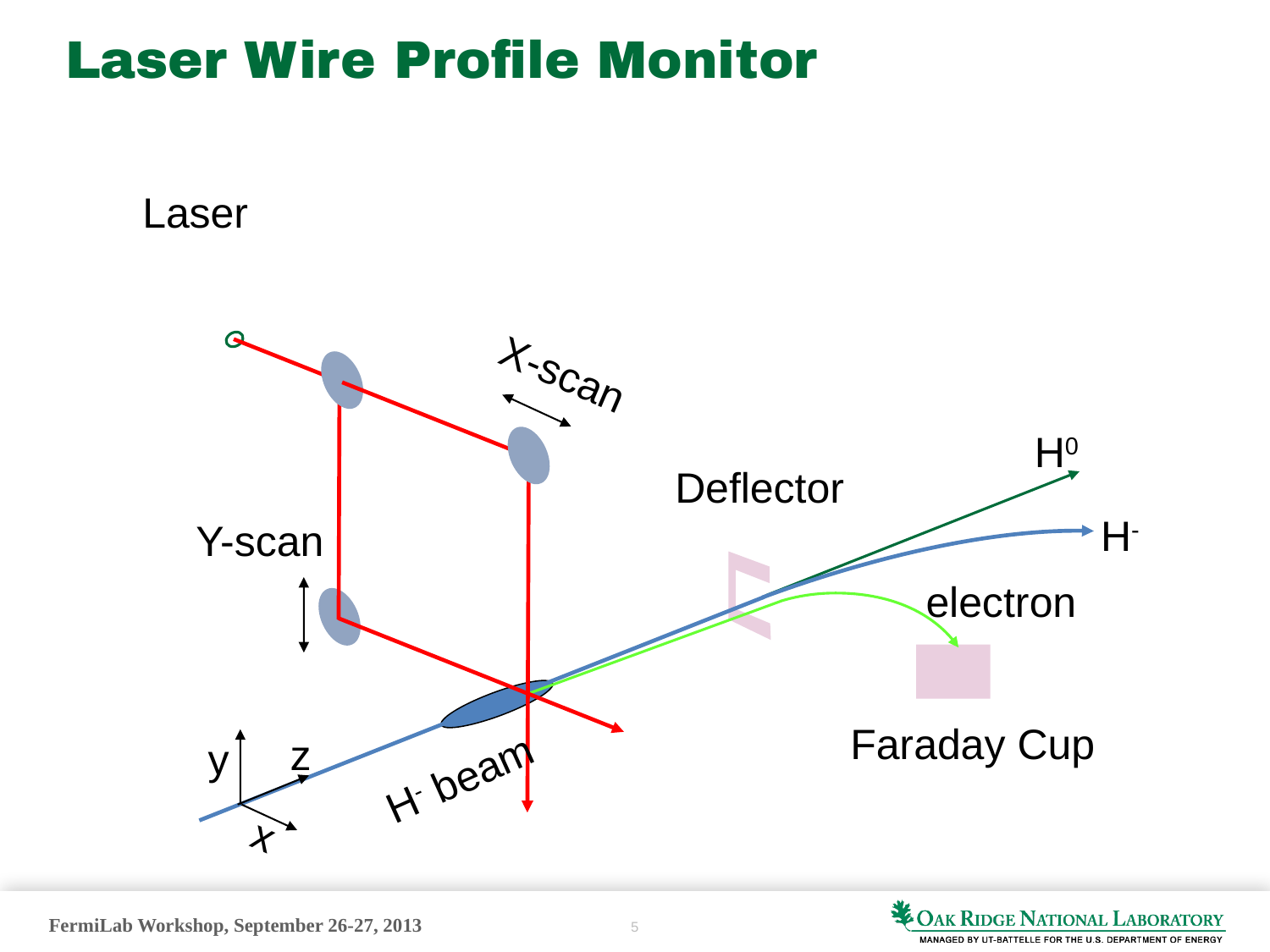

Laser Wire Profile Monitor
Laser

X-scan

H0

Deflector

H-
Y-scan

electron

Faraday Cup
z
y

H- beam

x